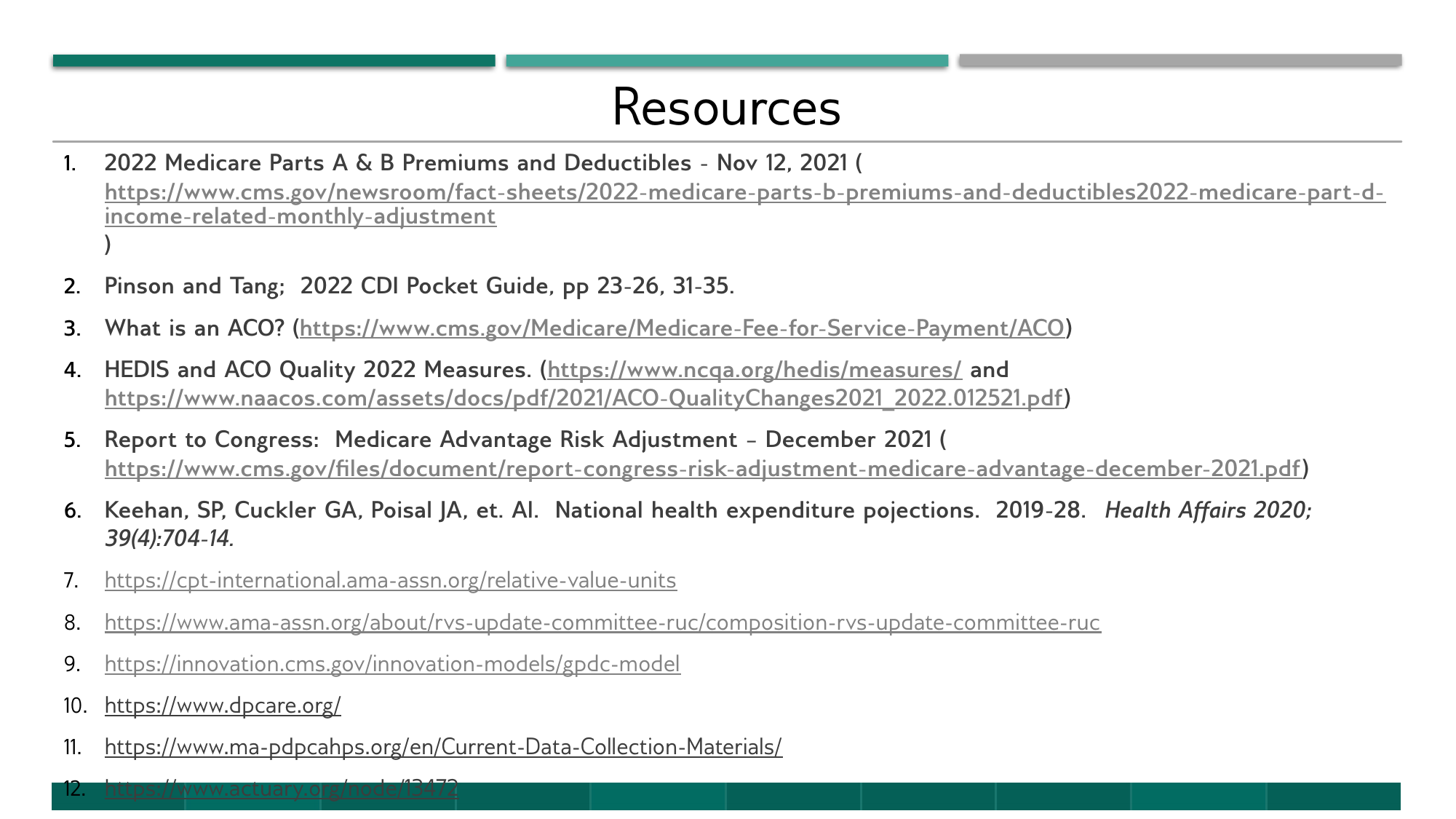

# Resources
2022 Medicare Parts A & B Premiums and Deductibles - Nov 12, 2021 (https://www.cms.gov/newsroom/fact-sheets/2022-medicare-parts-b-premiums-and-deductibles2022-medicare-part-d-income-related-monthly-adjustment)
Pinson and Tang;  2022 CDI Pocket Guide, pp 23-26, 31-35.
What is an ACO? (https://www.cms.gov/Medicare/Medicare-Fee-for-Service-Payment/ACO)
HEDIS and ACO Quality 2022 Measures. (https://www.ncqa.org/hedis/measures/ and https://www.naacos.com/assets/docs/pdf/2021/ACO-QualityChanges2021_2022.012521.pdf)
Report to Congress:  Medicare Advantage Risk Adjustment – December 2021 (https://www.cms.gov/files/document/report-congress-risk-adjustment-medicare-advantage-december-2021.pdf)
Keehan, SP, Cuckler GA, Poisal JA, et. Al.  National health expenditure pojections.  2019-28.  Health Affairs 2020; 39(4):704-14.
https://cpt-international.ama-assn.org/relative-value-units
https://www.ama-assn.org/about/rvs-update-committee-ruc/composition-rvs-update-committee-ruc
https://innovation.cms.gov/innovation-models/gpdc-model
https://www.dpcare.org/
https://www.ma-pdpcahps.org/en/Current-Data-Collection-Materials/
https://www.actuary.org/node/13472